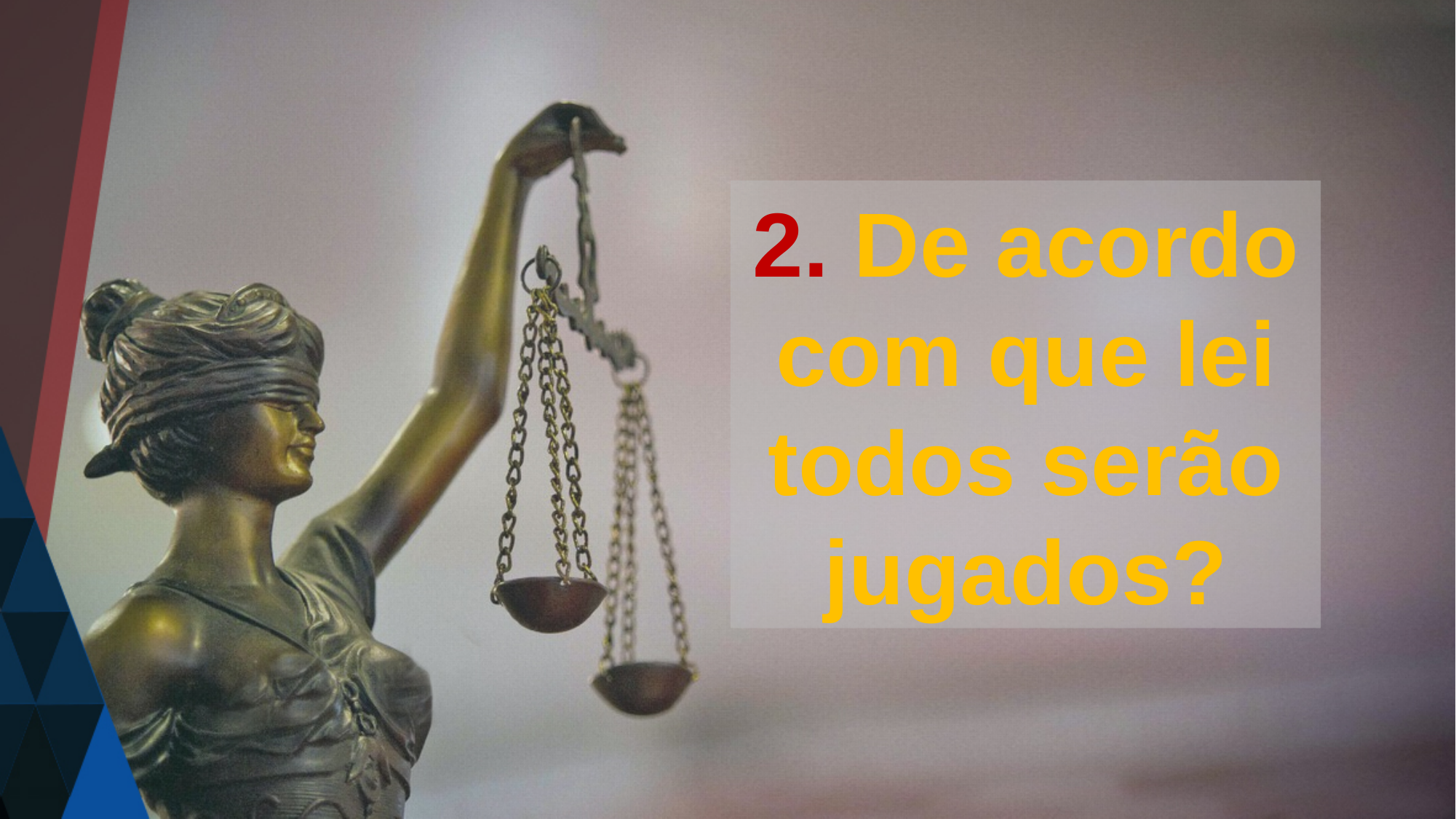

2. De acordo com que lei todos serão jugados?